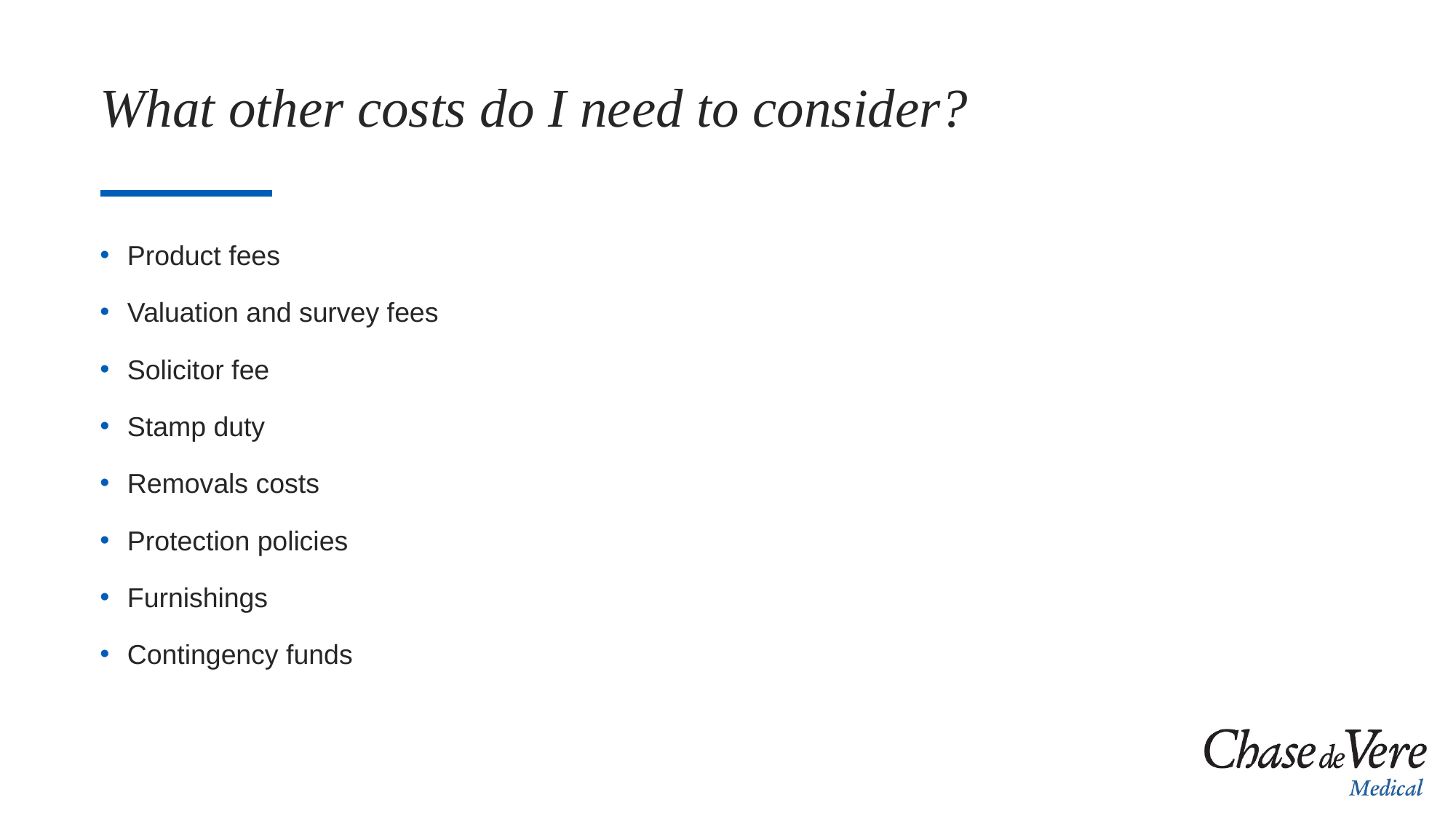

# What other costs do I need to consider?
Product fees
Valuation and survey fees
Solicitor fee
Stamp duty
Removals costs
Protection policies
Furnishings
Contingency funds